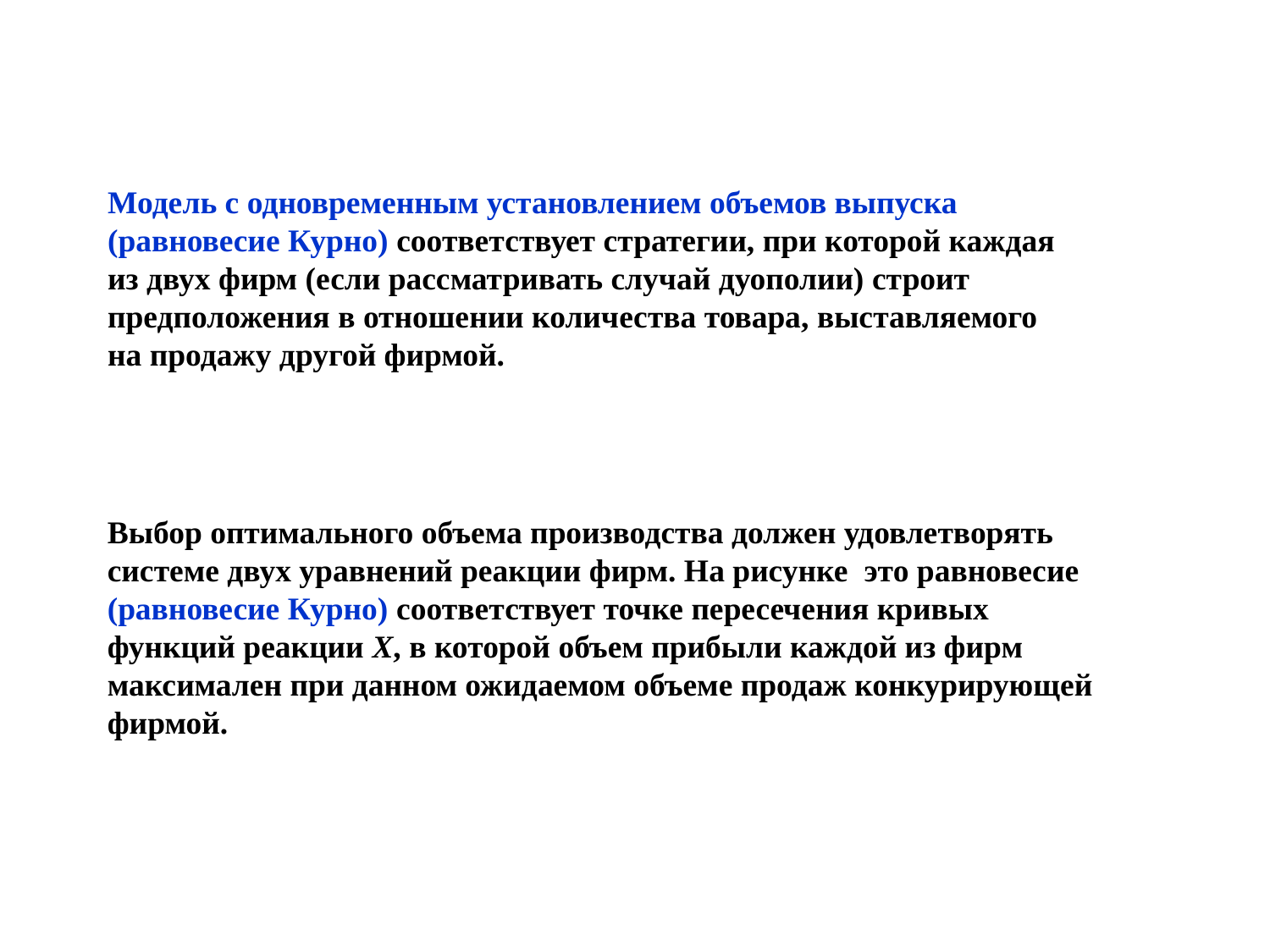

Модель с одновременным установлением объемов выпуска (равновесие Курно) соответствует стратегии, при которой каждая из двух фирм (если рассматривать случай дуополии) строит предположения в отношении количества товара, выставляемого на продажу другой фирмой.
Выбор оптимального объема производства должен удовлетворять системе двух уравнений реакции фирм. На рисунке  это равновесие (равновесие Курно) соответствует точке пересечения кривых функций реакции Х, в которой объем прибыли каждой из фирм максимален при данном ожидаемом объеме продаж конкурирующей фирмой.